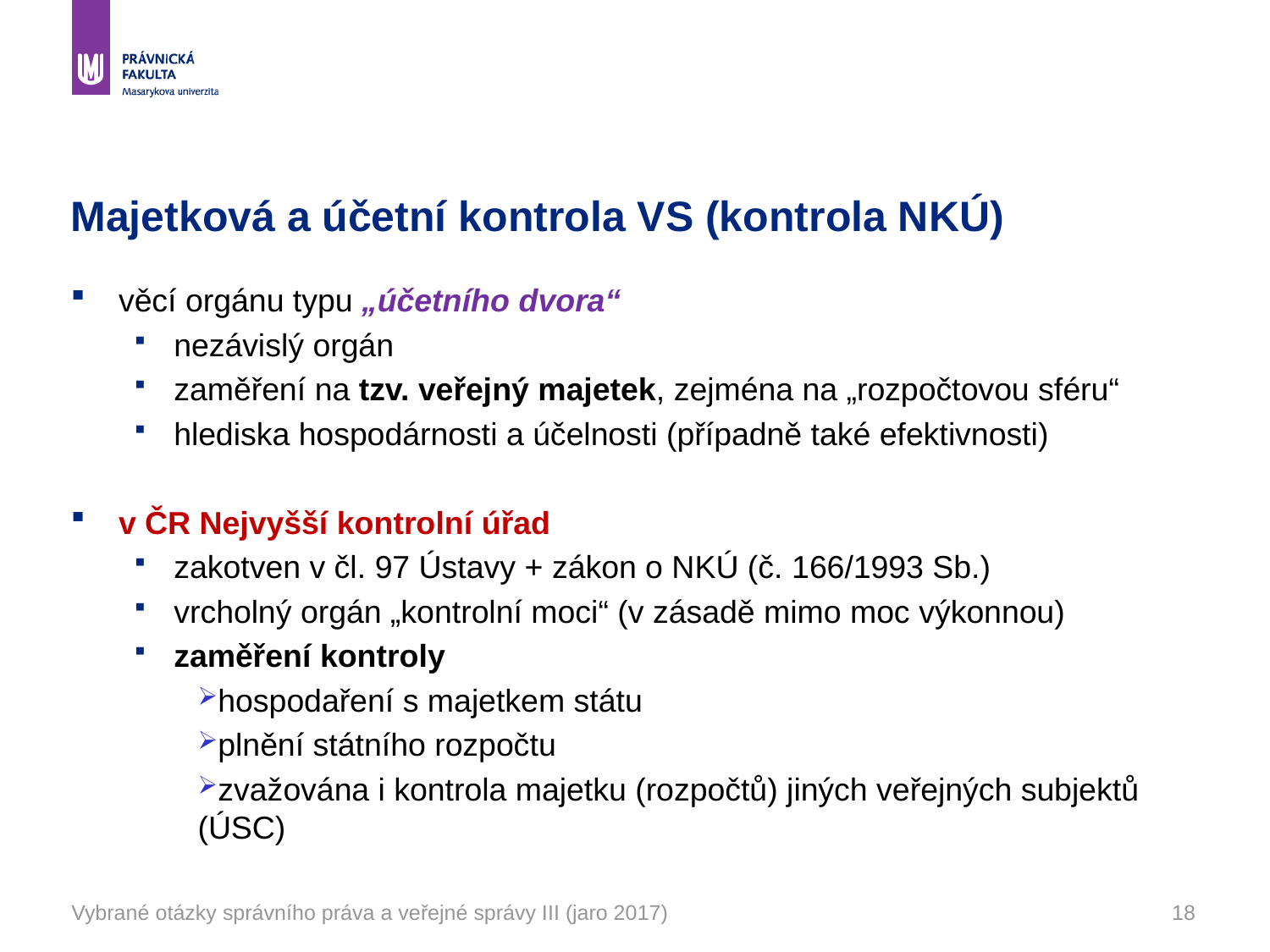

# Majetková a účetní kontrola VS (kontrola NKÚ)
věcí orgánu typu „účetního dvora“
nezávislý orgán
zaměření na tzv. veřejný majetek, zejména na „rozpočtovou sféru“
hlediska hospodárnosti a účelnosti (případně také efektivnosti)

v ČR Nejvyšší kontrolní úřad
zakotven v čl. 97 Ústavy + zákon o NKÚ (č. 166/1993 Sb.)
vrcholný orgán „kontrolní moci“ (v zásadě mimo moc výkonnou)
zaměření kontroly
hospodaření s majetkem státu
plnění státního rozpočtu
zvažována i kontrola majetku (rozpočtů) jiných veřejných subjektů (ÚSC)

Vybrané otázky správního práva a veřejné správy III (jaro 2017)
18